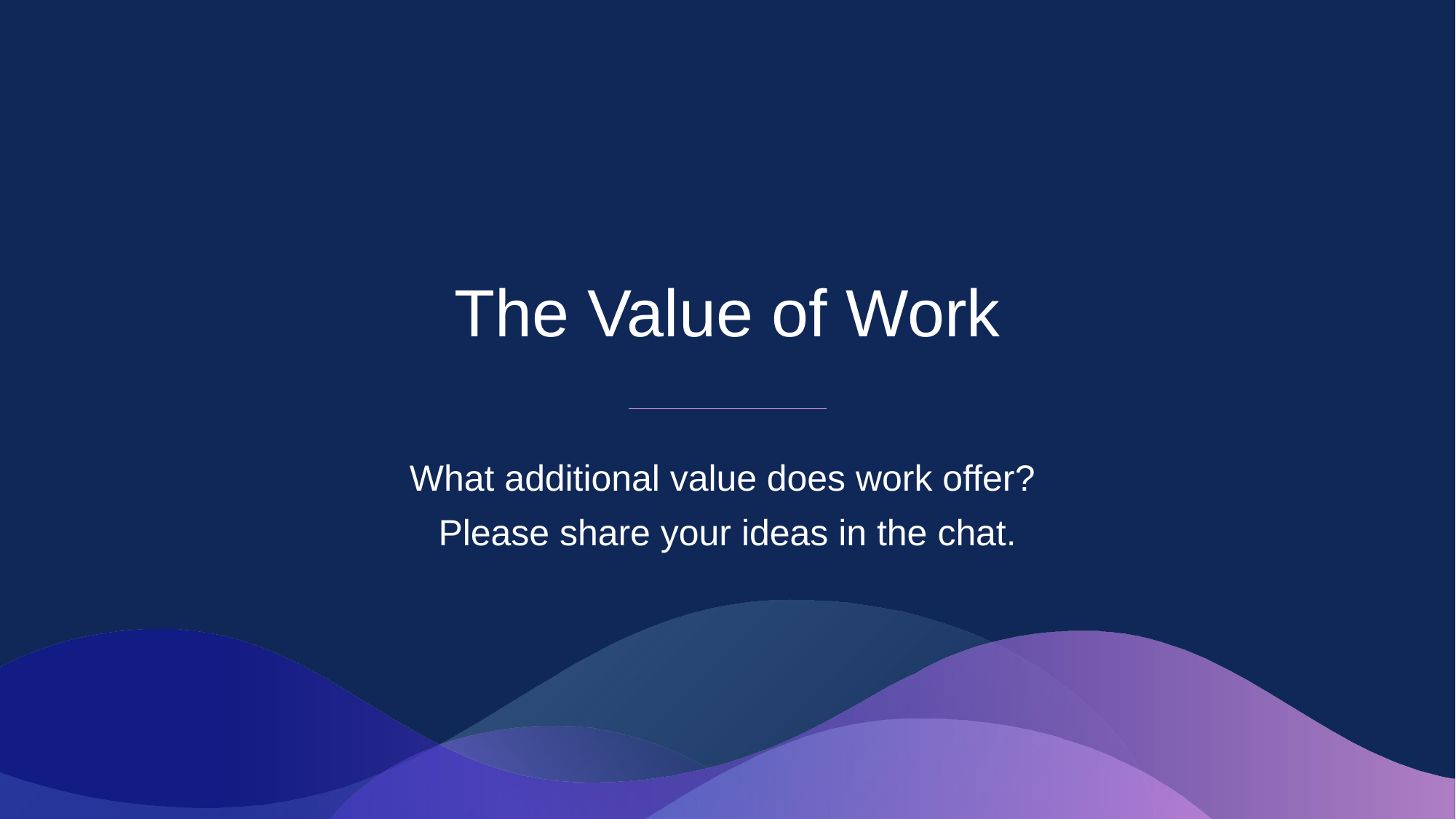

The Value of Work
What additional value does work offer?
Please share your ideas in the chat.